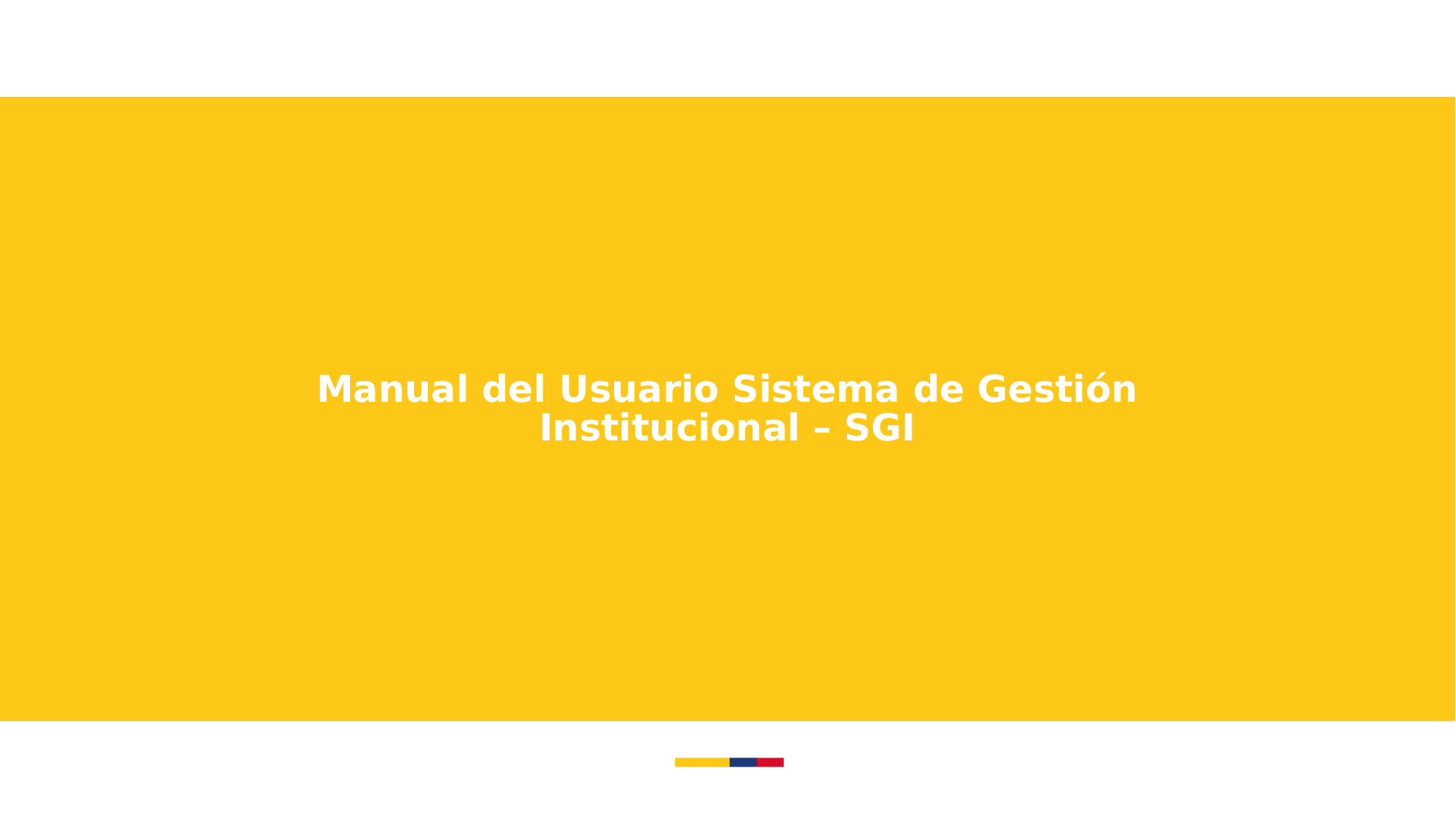

Manual del Usuario Sistema de Gestión Institucional – SGI